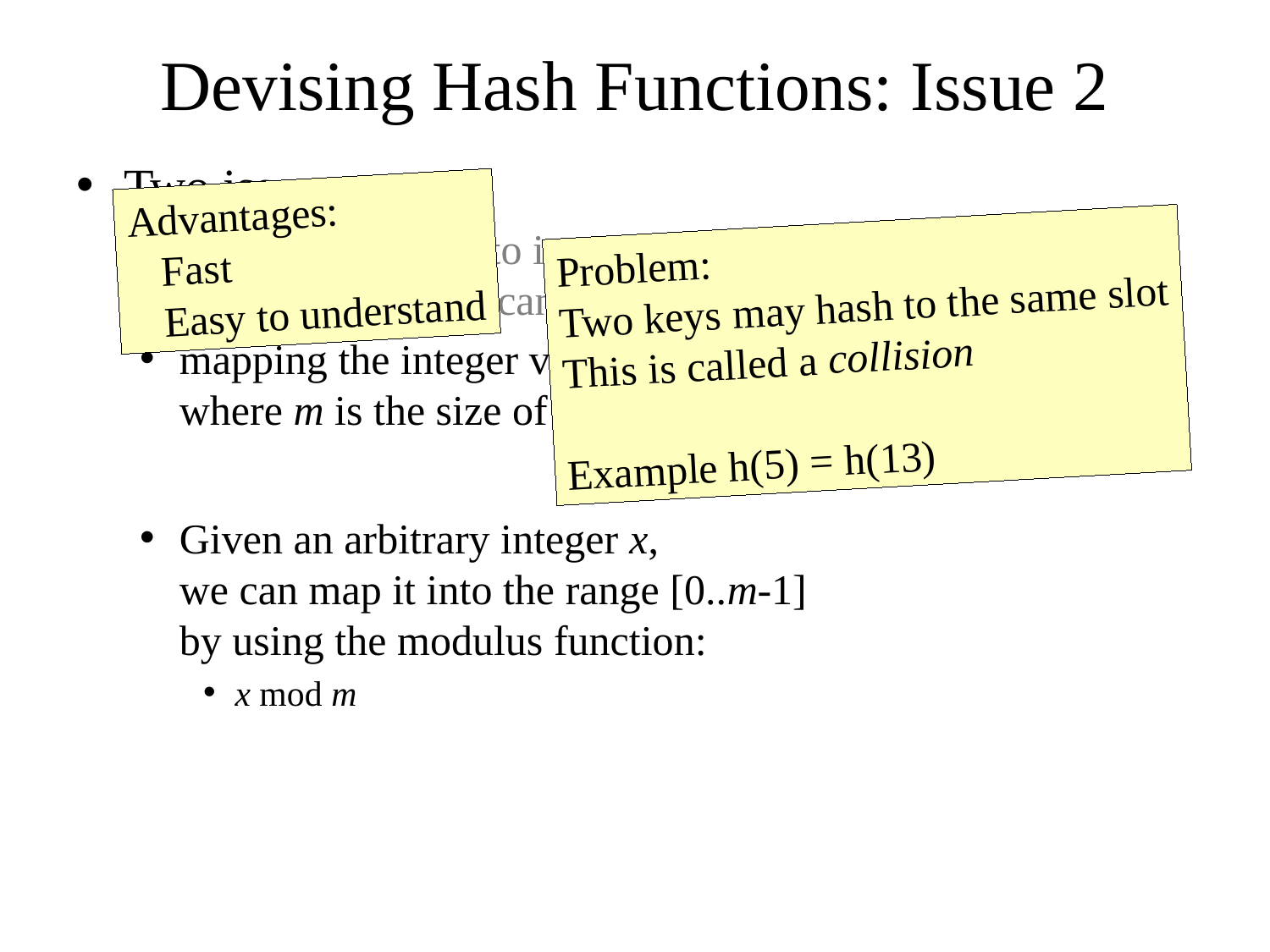

# Devising Hash Functions: Issue 2
Two issues:
mapping keys k into integers (k could be a string or other type of object that can be ordered);
mapping the integer values for keys into the range [0..m-1] where m is the size of the hash table.

Given an arbitrary integer x,
we can map it into the range [0..m-1]
by using the modulus function:
x mod m
Advantages:
   Fast
   Easy to understand
Problem:
Two keys may hash to the same slot
This is called a collision

Example h(5) = h(13)